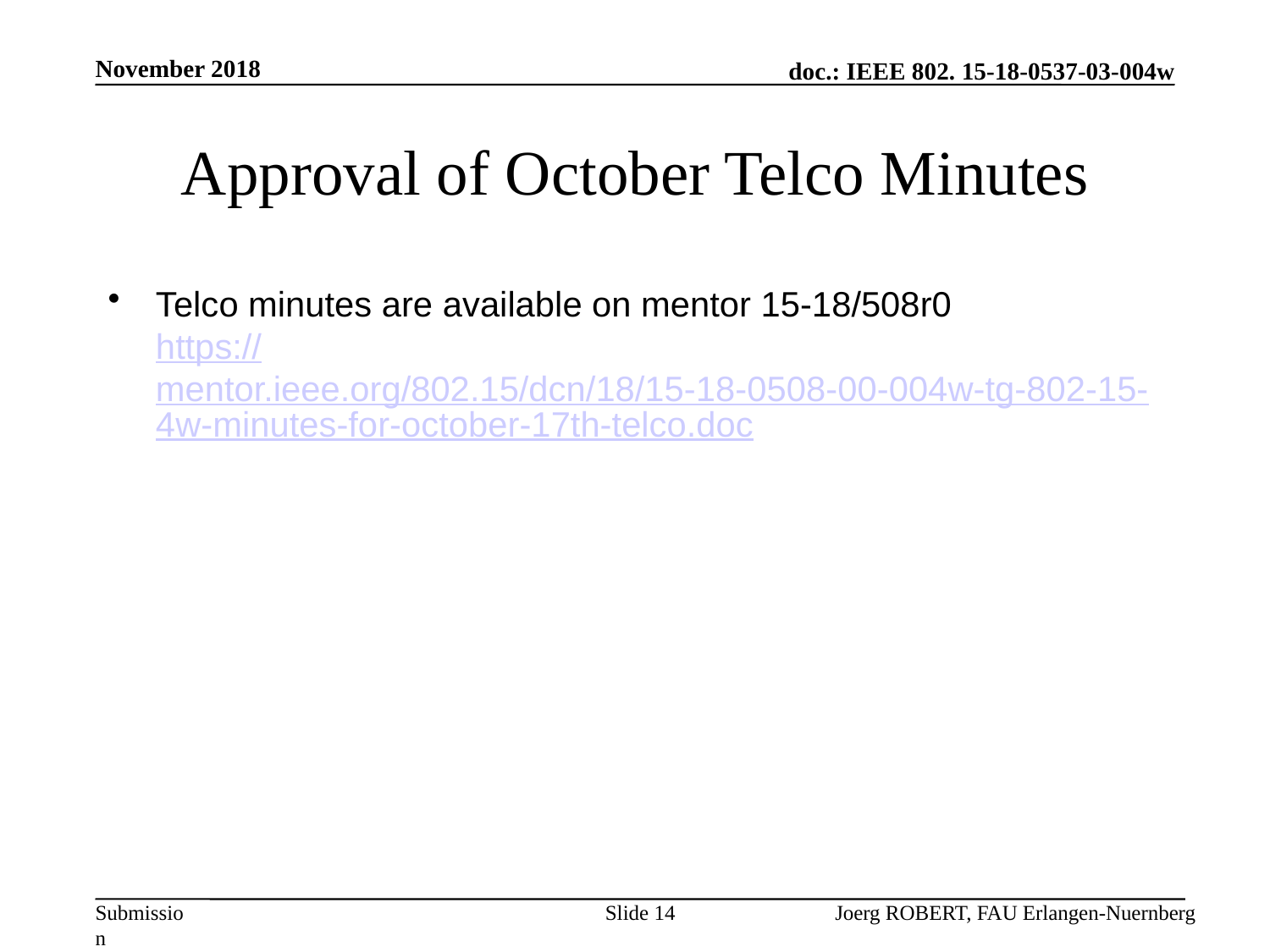

November 2018
# Approval of October Telco Minutes
Telco minutes are available on mentor 15-18/508r0
https://mentor.ieee.org/802.15/dcn/18/15-18-0508-00-004w-tg-802-15-4w-minutes-for-october-17th-telco.doc

Slide 14
Joerg ROBERT, FAU Erlangen-Nuernberg